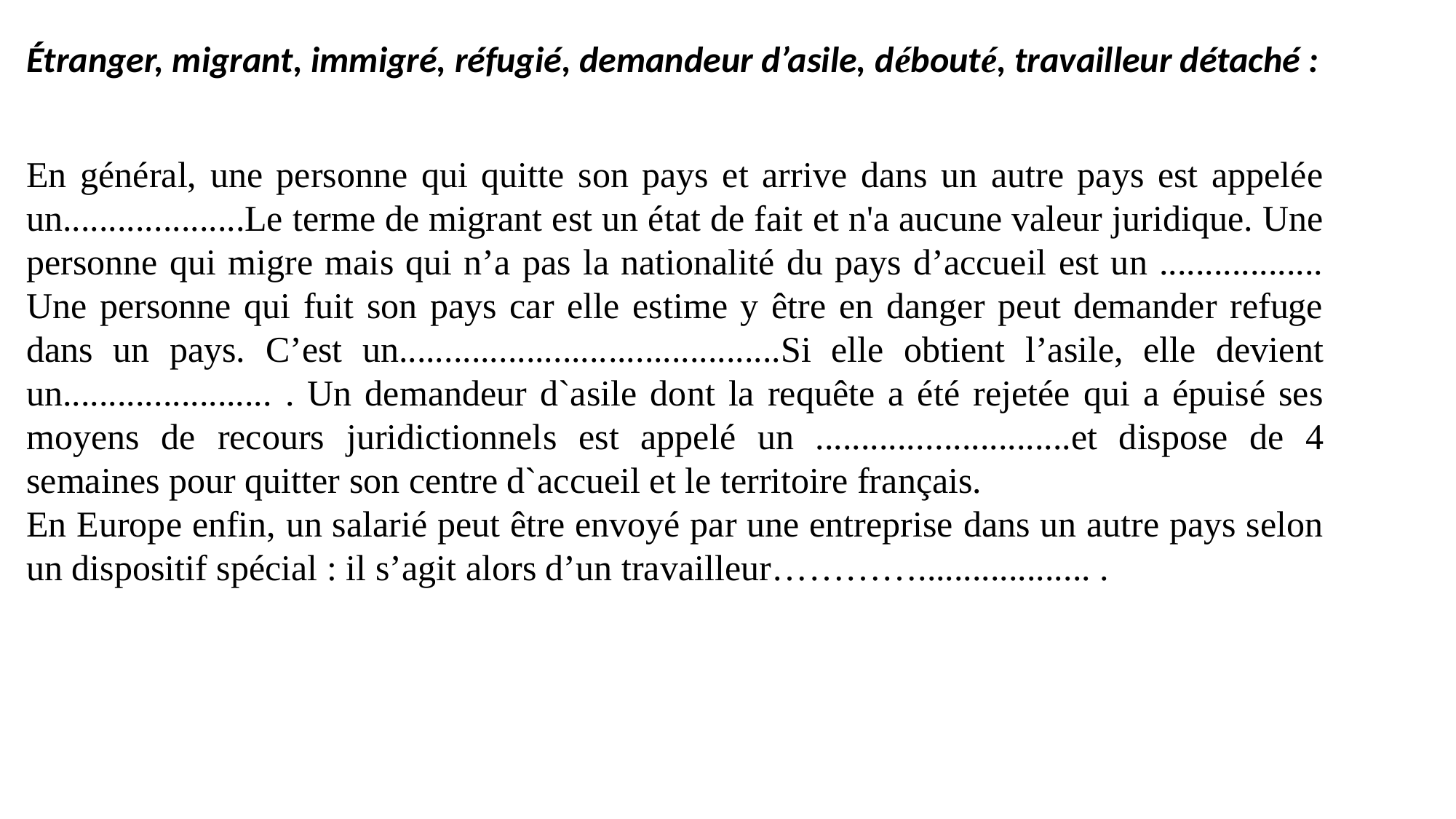

Étranger, migrant, immigré, réfugié, demandeur d’asile, débouté, travailleur détaché :

En général, une personne qui quitte son pays et arrive dans un autre pays est appelée un....................Le terme de migrant est un état de fait et n'a aucune valeur juridique. Une personne qui migre mais qui n’a pas la nationalité du pays d’accueil est un .................. Une personne qui fuit son pays car elle estime y être en danger peut demander refuge dans un pays. C’est un..........................................Si elle obtient l’asile, elle devient un....................... . Un demandeur d`asile dont la requête a été rejetée qui a épuisé ses moyens de recours juridictionnels est appelé un ............................et dispose de 4 semaines pour quitter son centre d`accueil et le territoire français.
En Europe enfin, un salarié peut être envoyé par une entreprise dans un autre pays selon un dispositif spécial : il s’agit alors d’un travailleur…………................... .